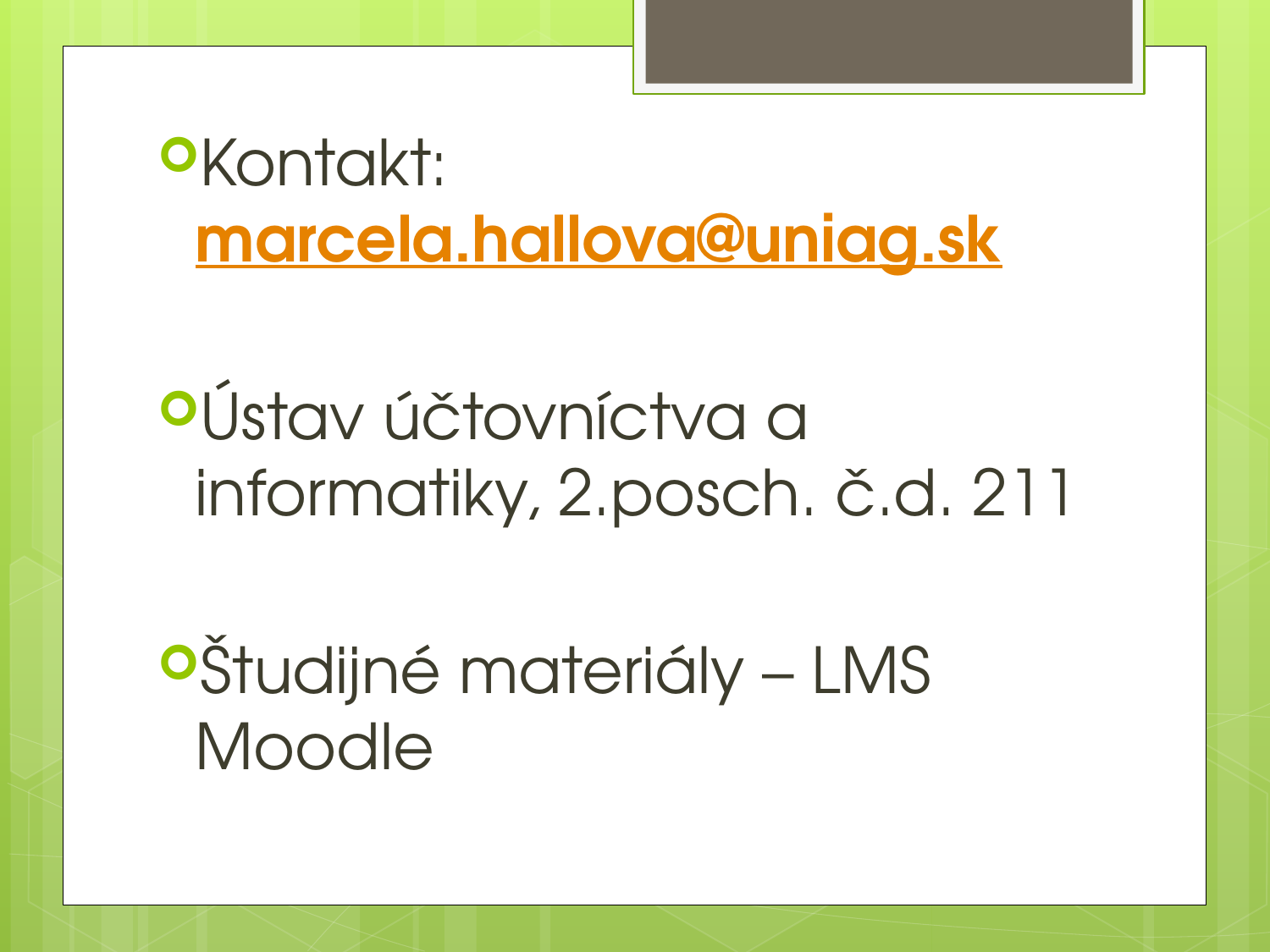

Kontakt: marcela.hallova@uniag.sk

Ústav účtovníctva a informatiky, 2.posch. č.d. 211

Študijné materiály – LMS Moodle